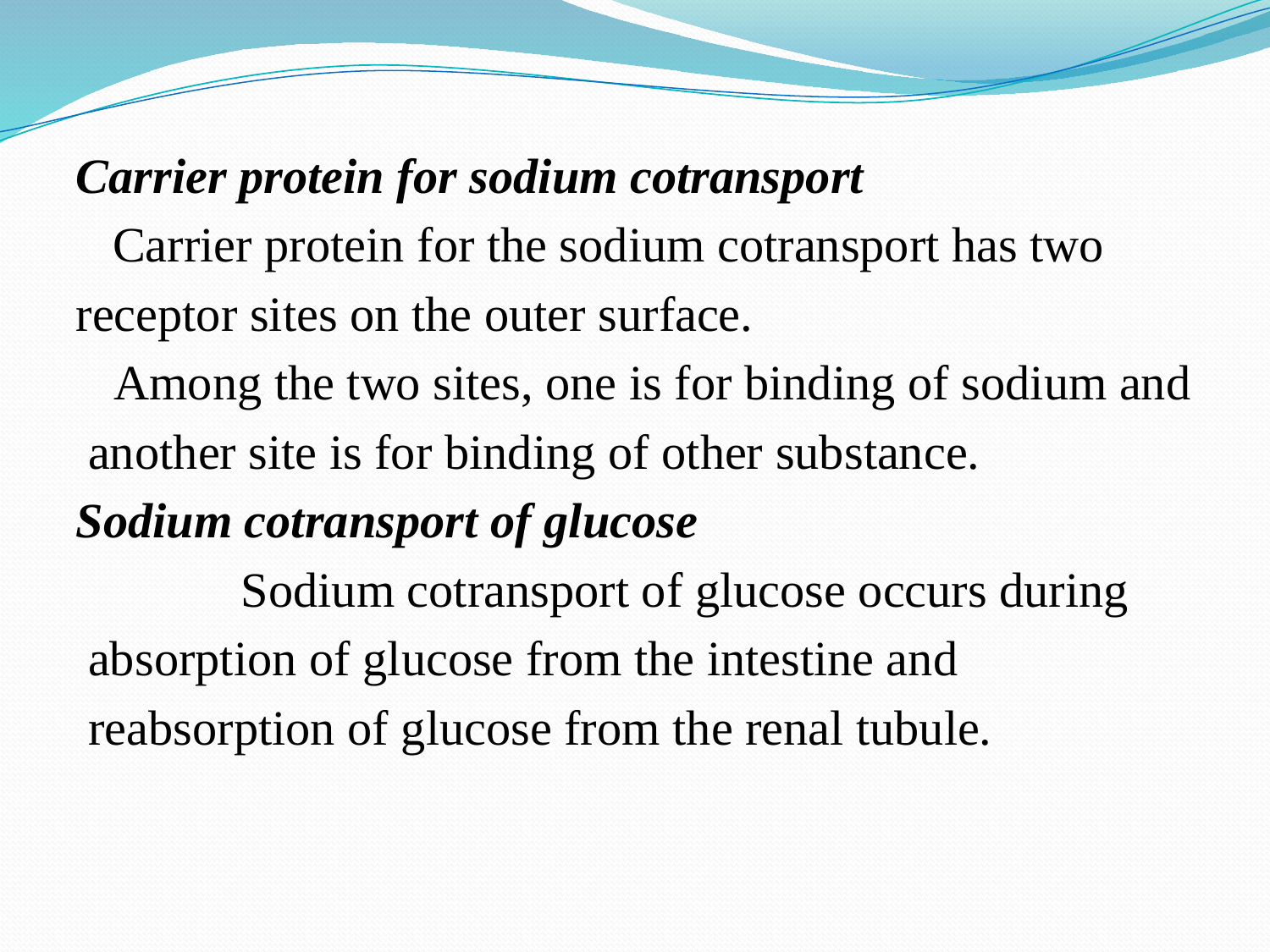

Carrier protein for sodium cotransport
   Carrier protein for the sodium cotransport has two
receptor sites on the outer surface.
	Among the two sites, one is for binding of sodium and
 another site is for binding of other substance.
Sodium cotransport of glucose
		Sodium cotransport of glucose occurs during
 absorption of glucose from the intestine and
 reabsorption of glucose from the renal tubule.